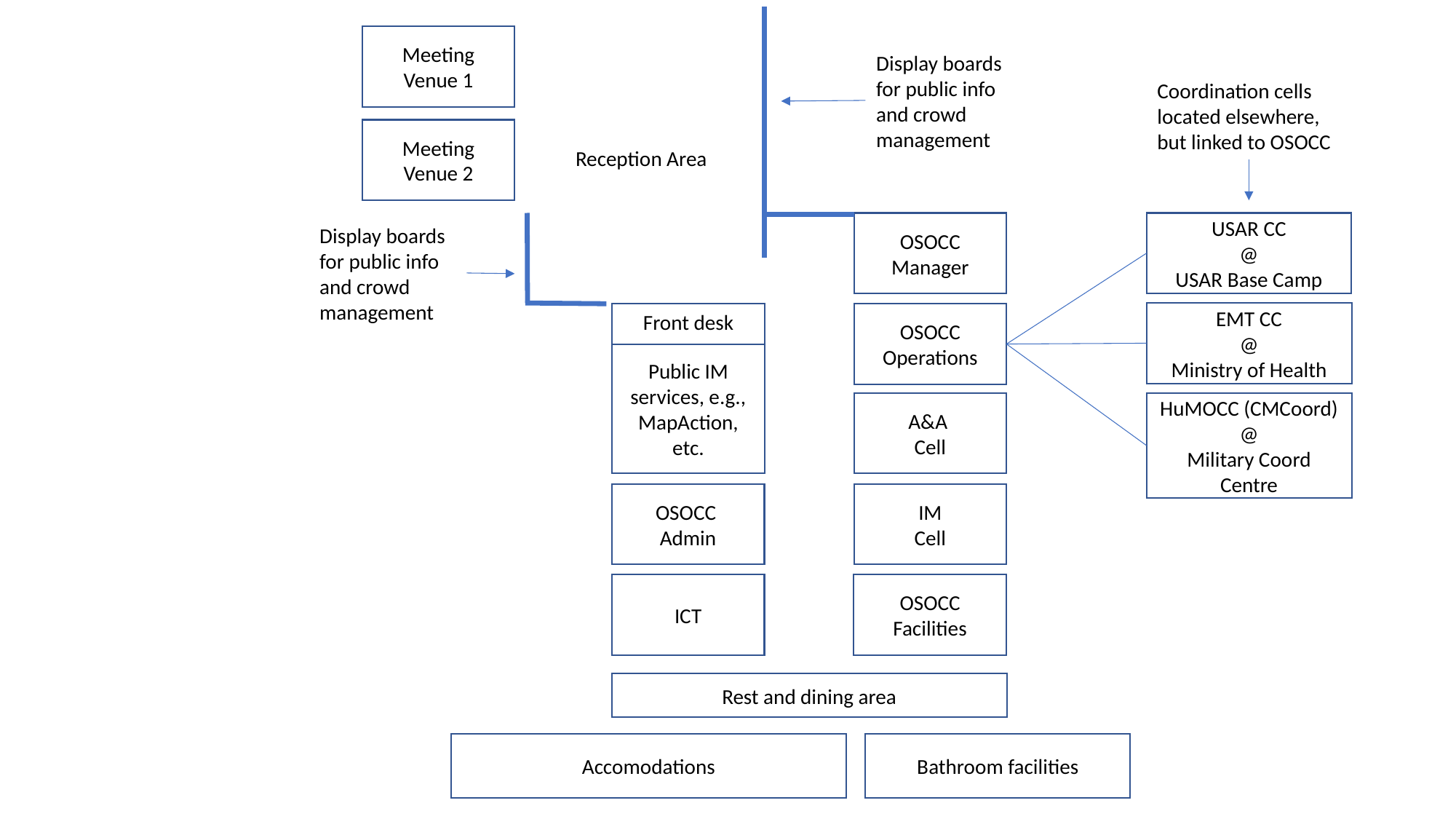

Meeting Venue 1
Display boards for public info and crowd management
Coordination cells located elsewhere, but linked to OSOCC
Meeting Venue 2
Reception Area
USAR CC
@
USAR Base Camp
OSOCC Manager
Display boards for public info and crowd management
EMT CC
@
Ministry of Health
Front desk

OSOCC Operations
Public IM services, e.g., MapAction, etc.
A&A
Cell
HuMOCC (CMCoord)
@
Military Coord Centre
OSOCC
Admin
IM
Cell
ICT
OSOCC
Facilities
Rest and dining area
Accomodations
Bathroom facilities